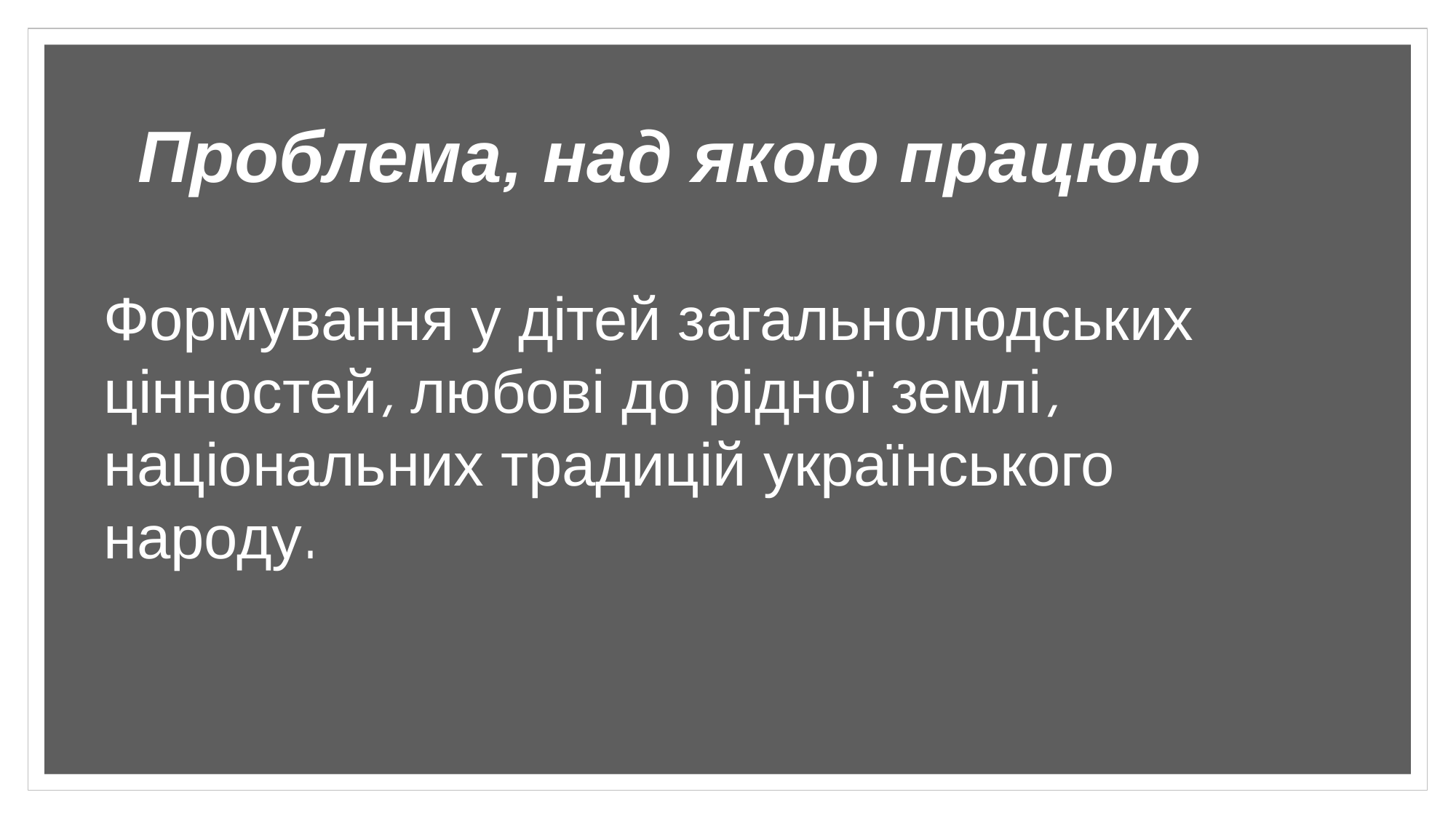

# Проблема, над якою працюю
Формування у дітей загальнолюдських цінностей, любові до рідної землі, національних традицій українського народу.